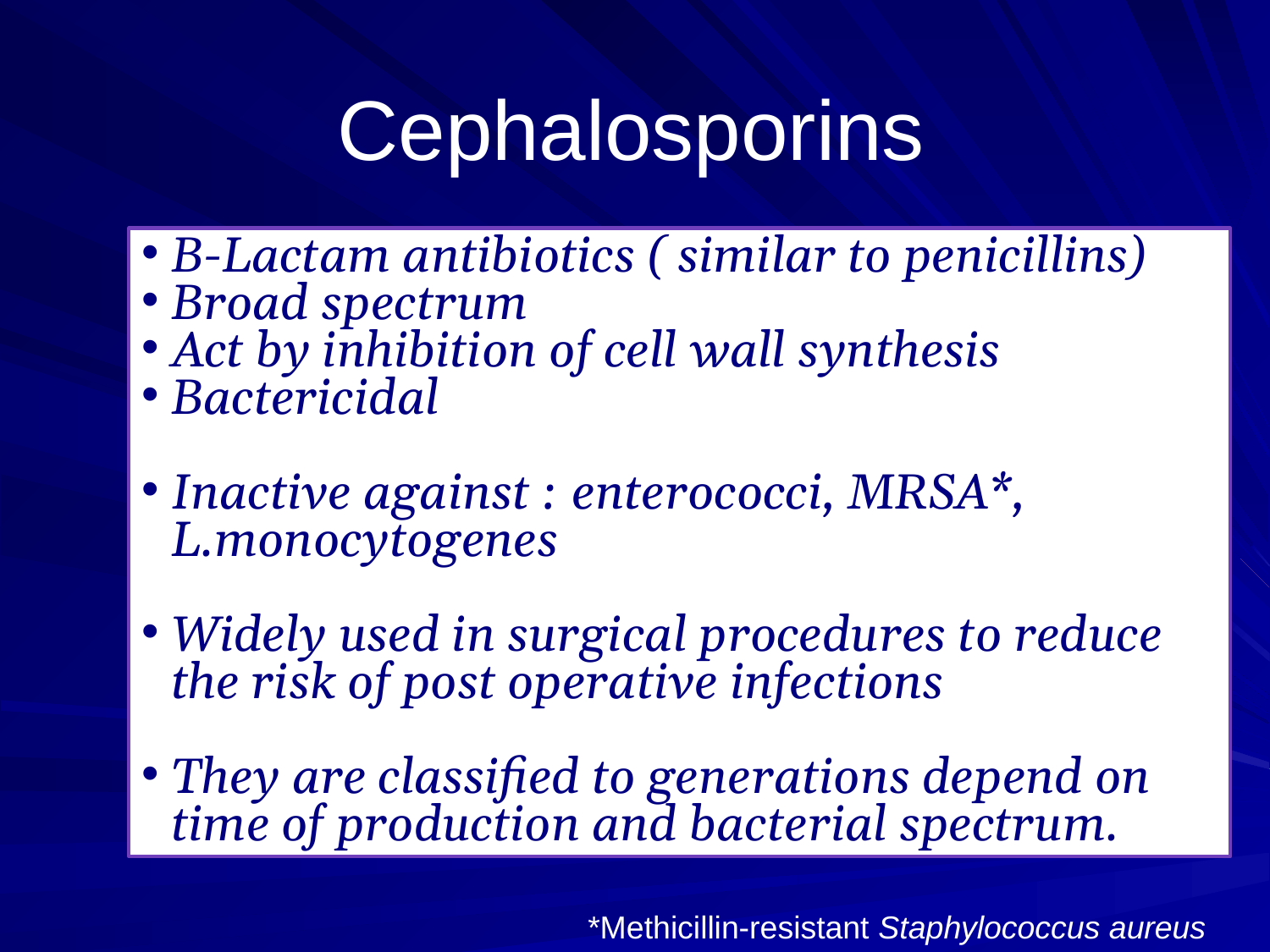

# Cephalosporins
B-Lactam antibiotics ( similar to penicillins)
Broad spectrum
Act by inhibition of cell wall synthesis
Bactericidal

Inactive against : enterococci, MRSA*, L.monocytogenes

Widely used in surgical procedures to reduce the risk of post operative infections

They are classified to generations depend on time of production and bacterial spectrum.
*Methicillin-resistant Staphylococcus aureus